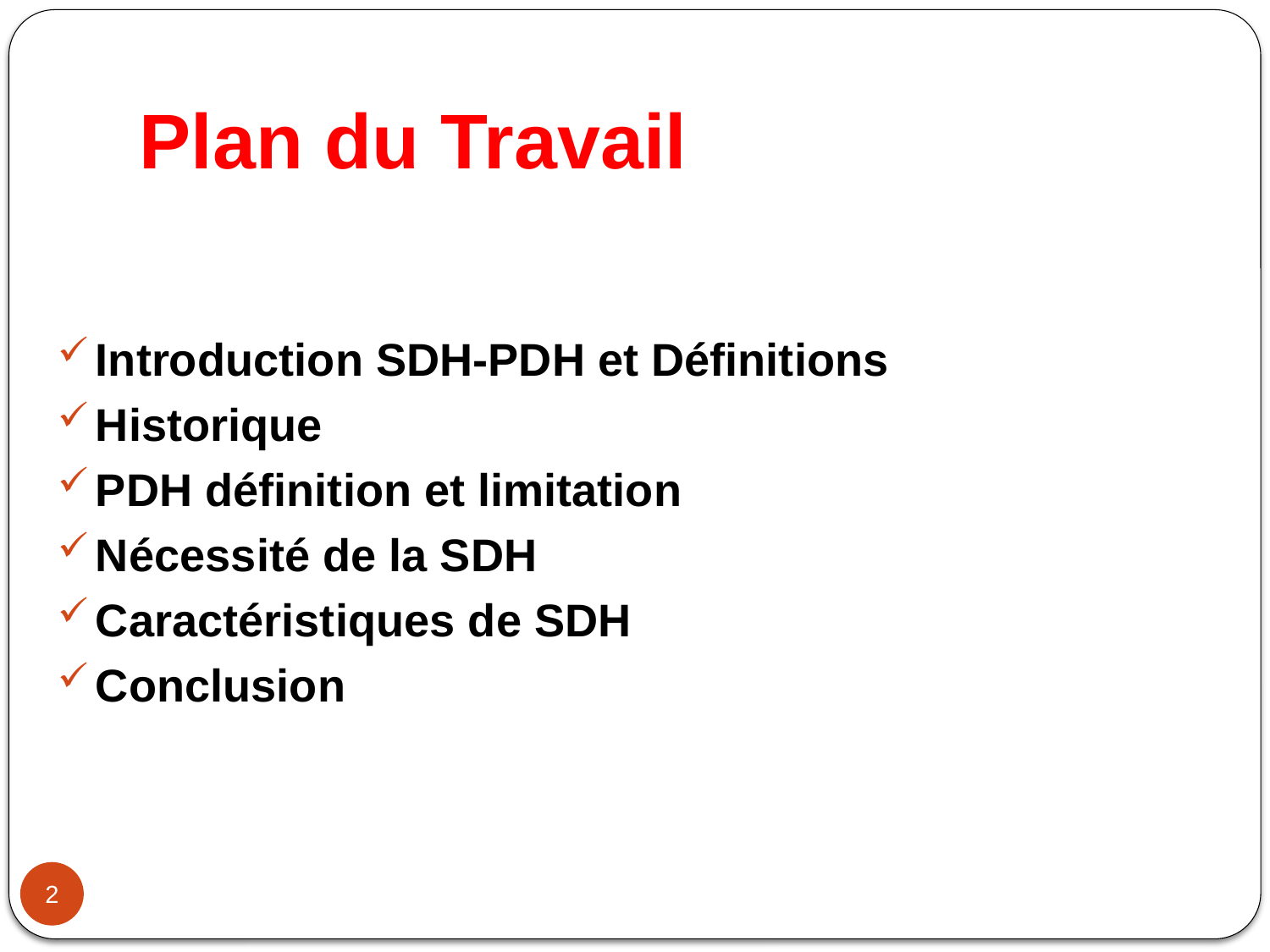

# Plan du Travail
Introduction SDH-PDH et Définitions
Historique
PDH définition et limitation
Nécessité de la SDH
Caractéristiques de SDH
Conclusion

2